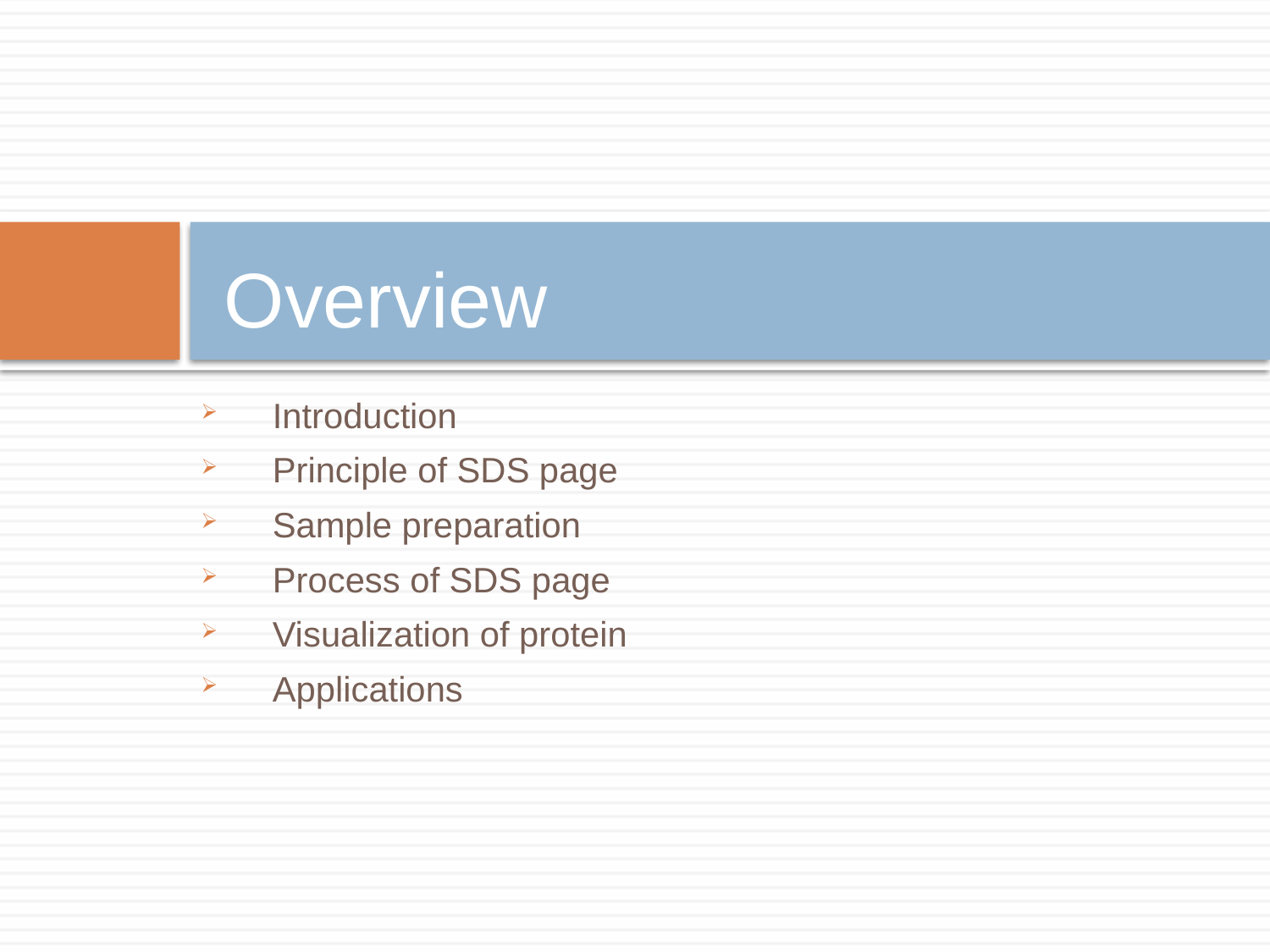

# Overview
Introduction
Principle of SDS page
Sample preparation
Process of SDS page
Visualization of protein
Applications